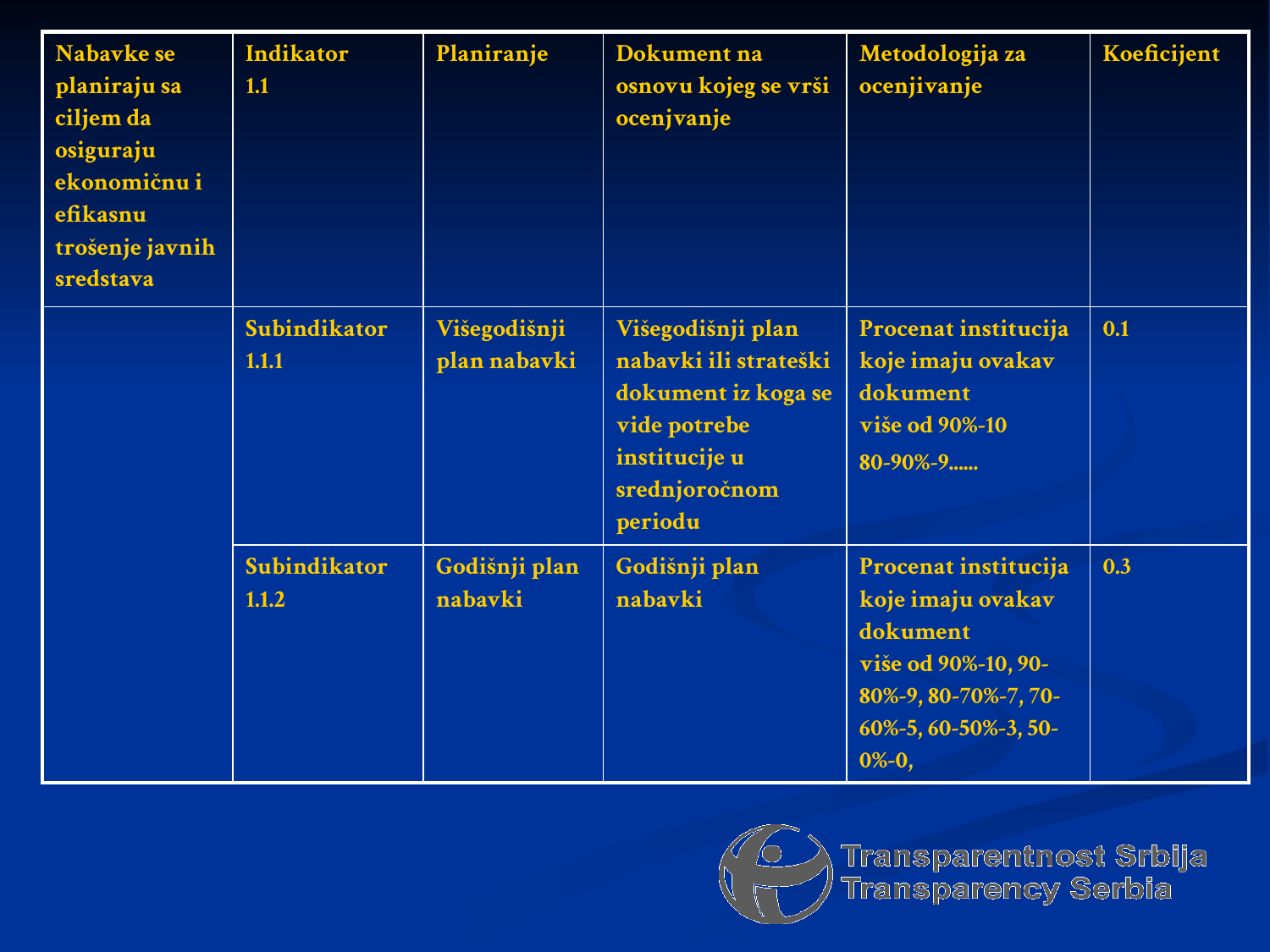

| Nabavke se planiraju sa ciljem da osiguraju ekonomičnu i efikasnu trošenje javnih sredstava | Indikator 1.1 | Planiranje | Dokument na osnovu kojeg se vrši ocenjvanje | Metodologija za ocenjivanje | Koeficijent |
| --- | --- | --- | --- | --- | --- |
|  | Subindikator 1.1.1 | Višegodišnji plan nabavki | Višegodišnji plan nabavki ili strateški dokument iz koga se vide potrebe institucije u srednjoročnom periodu | Procenat institucija koje imaju ovakav dokument više od 90%-10 80-90%-9...... | 0.1 |
|  | Subindikator 1.1.2 | Godišnji plan nabavki | Godišnji plan nabavki | Procenat institucija koje imaju ovakav dokument više od 90%-10, 90-80%-9, 80-70%-7, 70-60%-5, 60-50%-3, 50-0%-0, | 0.3 |